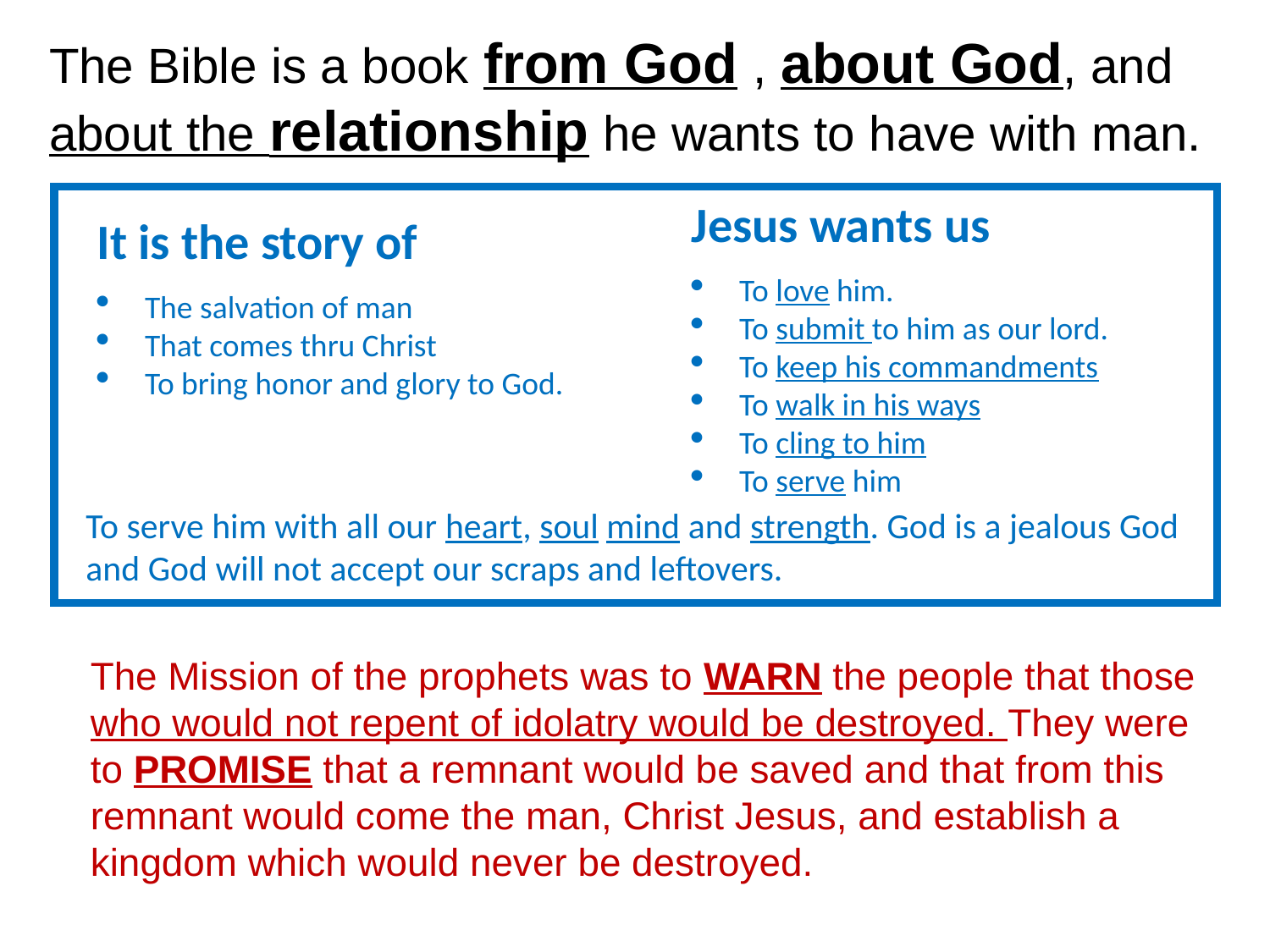

The Bible is a book from God , about God, and about the relationship he wants to have with man.

Jesus wants us
To love him.
To submit to him as our lord.
To keep his commandments
To walk in his ways
To cling to him
To serve him
It is the story of
The salvation of man
That comes thru Christ
To bring honor and glory to God.

To serve him with all our heart, soul mind and strength. God is a jealous God and God will not accept our scraps and leftovers.
The Mission of the prophets was to WARN the people that those who would not repent of idolatry would be destroyed. They were to PROMISE that a remnant would be saved and that from this remnant would come the man, Christ Jesus, and establish a kingdom which would never be destroyed.